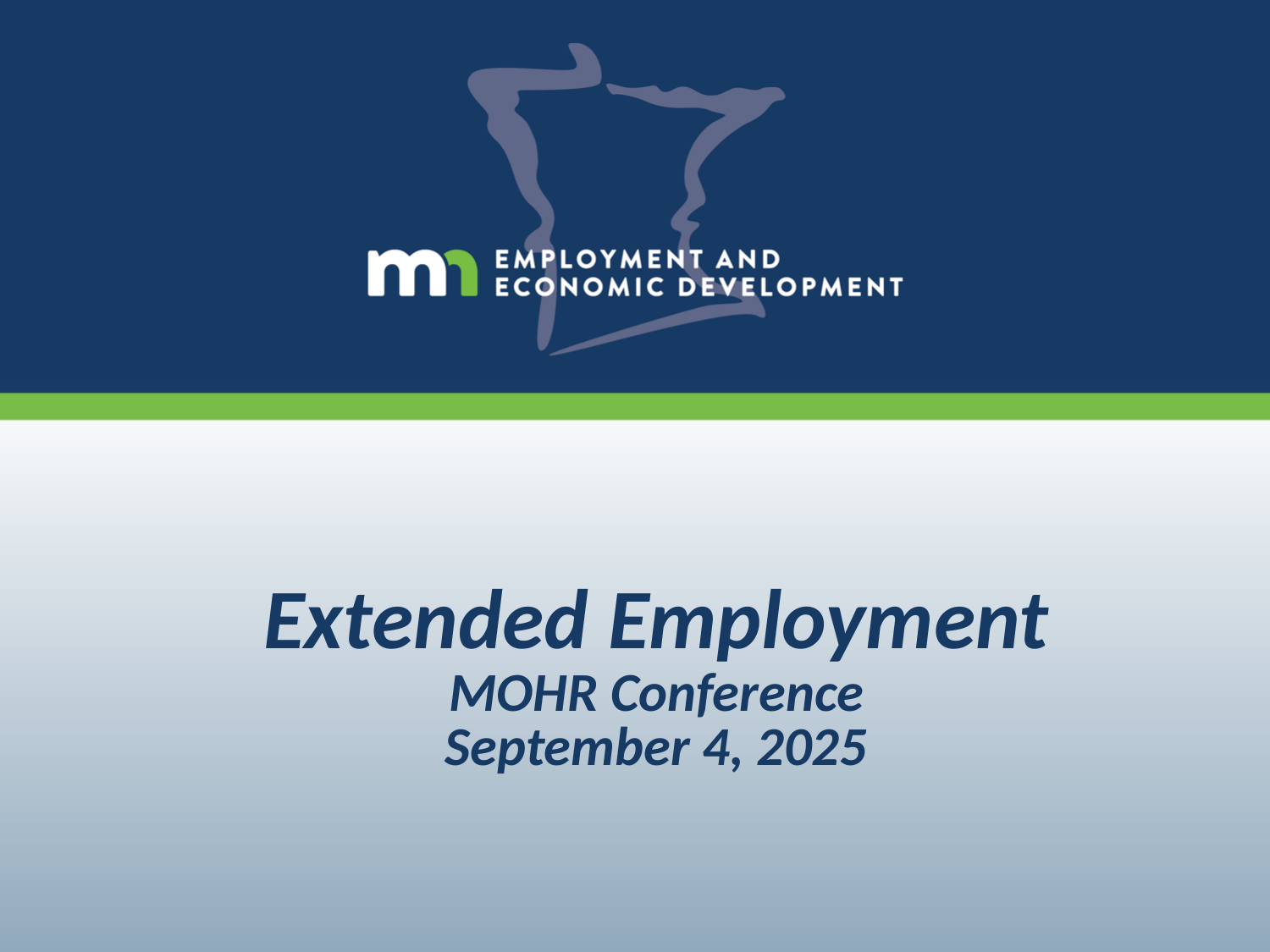

# Extended Employment MOHR Conference September 4, 2025